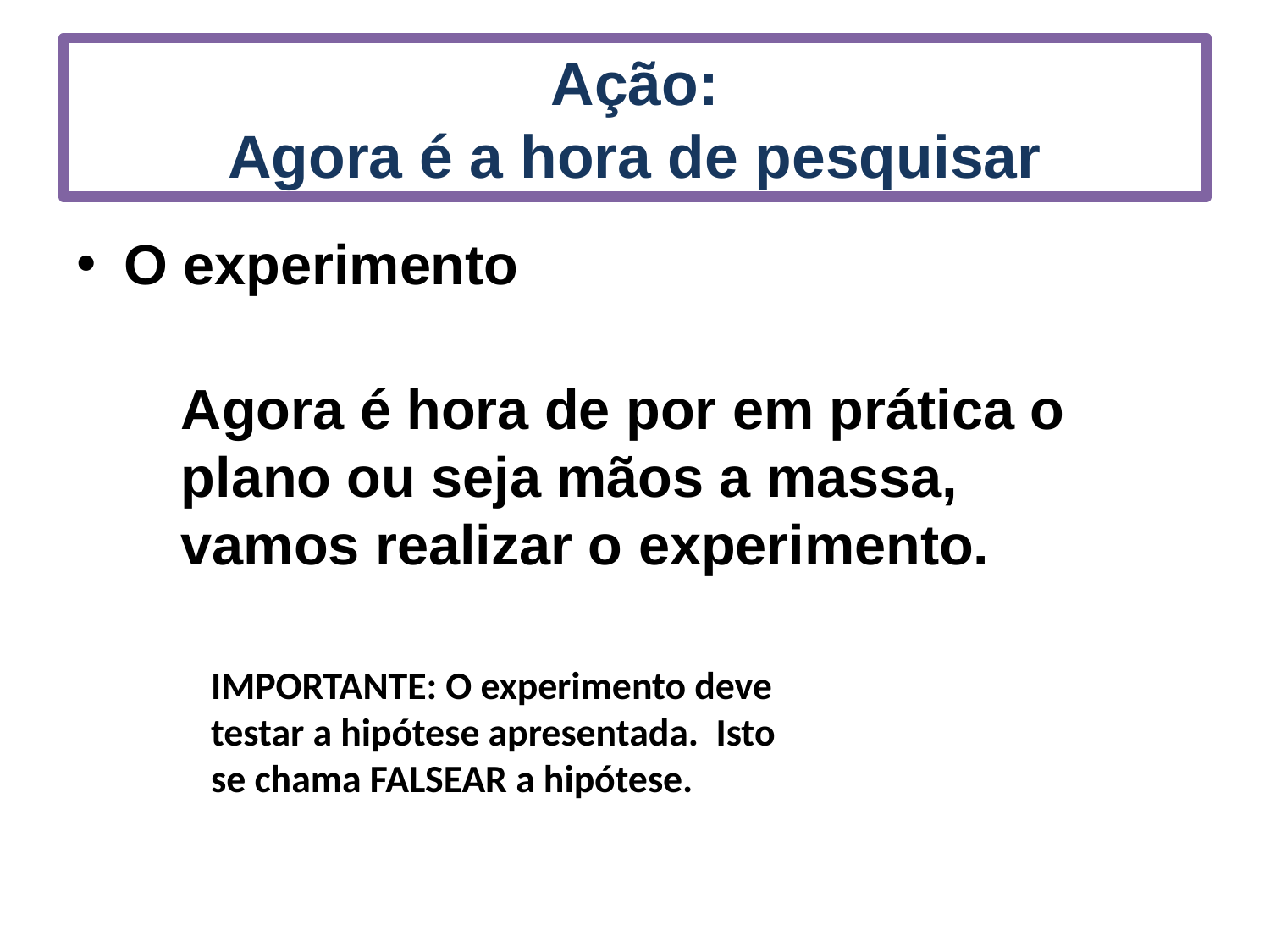

# Ação: Agora é a hora de pesquisar
O experimento
Agora é hora de por em prática o plano ou seja mãos a massa, vamos realizar o experimento.
IMPORTANTE: O experimento deve testar a hipótese apresentada.  Isto se chama FALSEAR a hipótese.